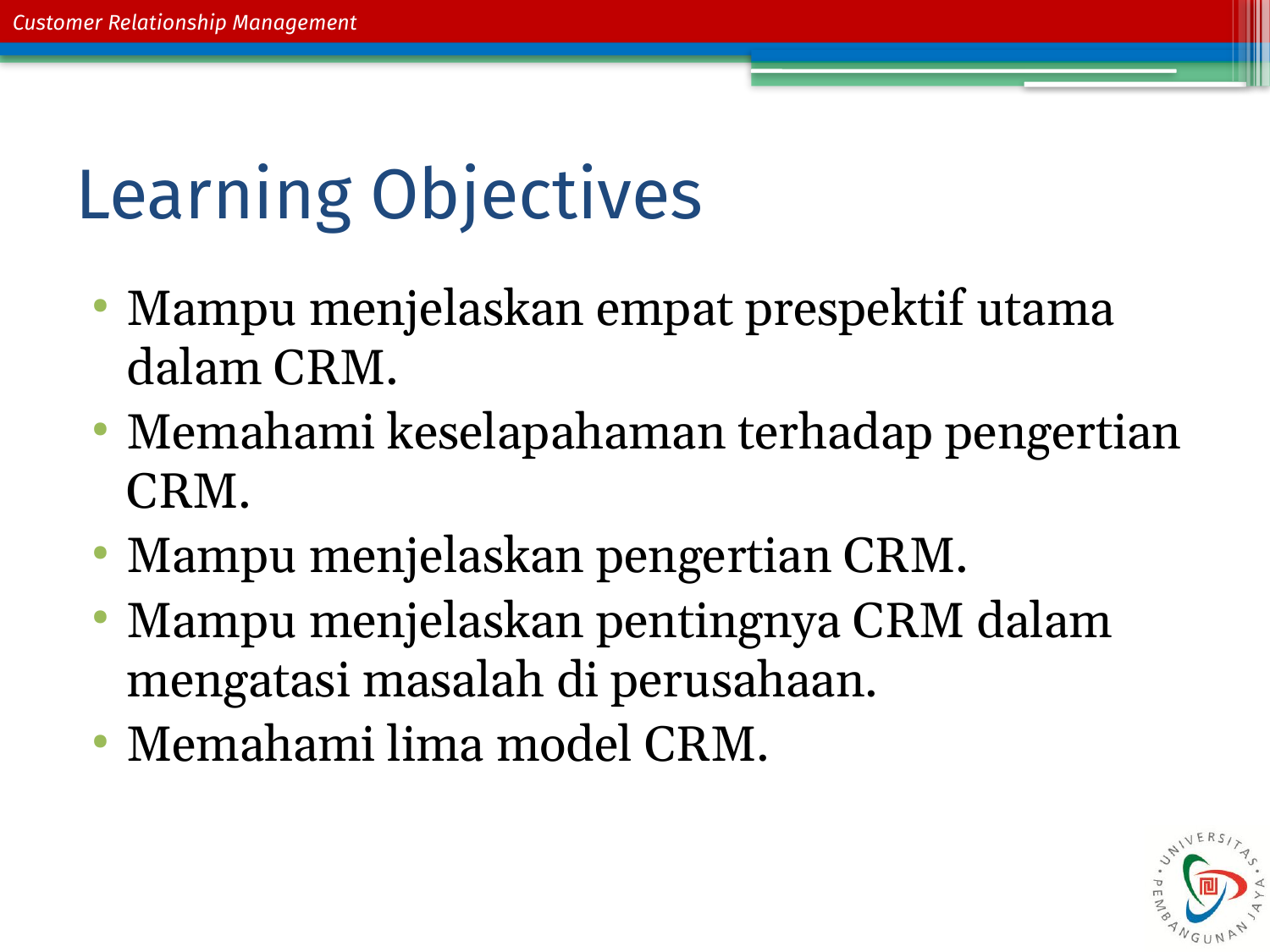

# Learning Objectives
Mampu menjelaskan empat prespektif utama dalam CRM.
Memahami keselapahaman terhadap pengertian CRM.
Mampu menjelaskan pengertian CRM.
Mampu menjelaskan pentingnya CRM dalam mengatasi masalah di perusahaan.
Memahami lima model CRM.